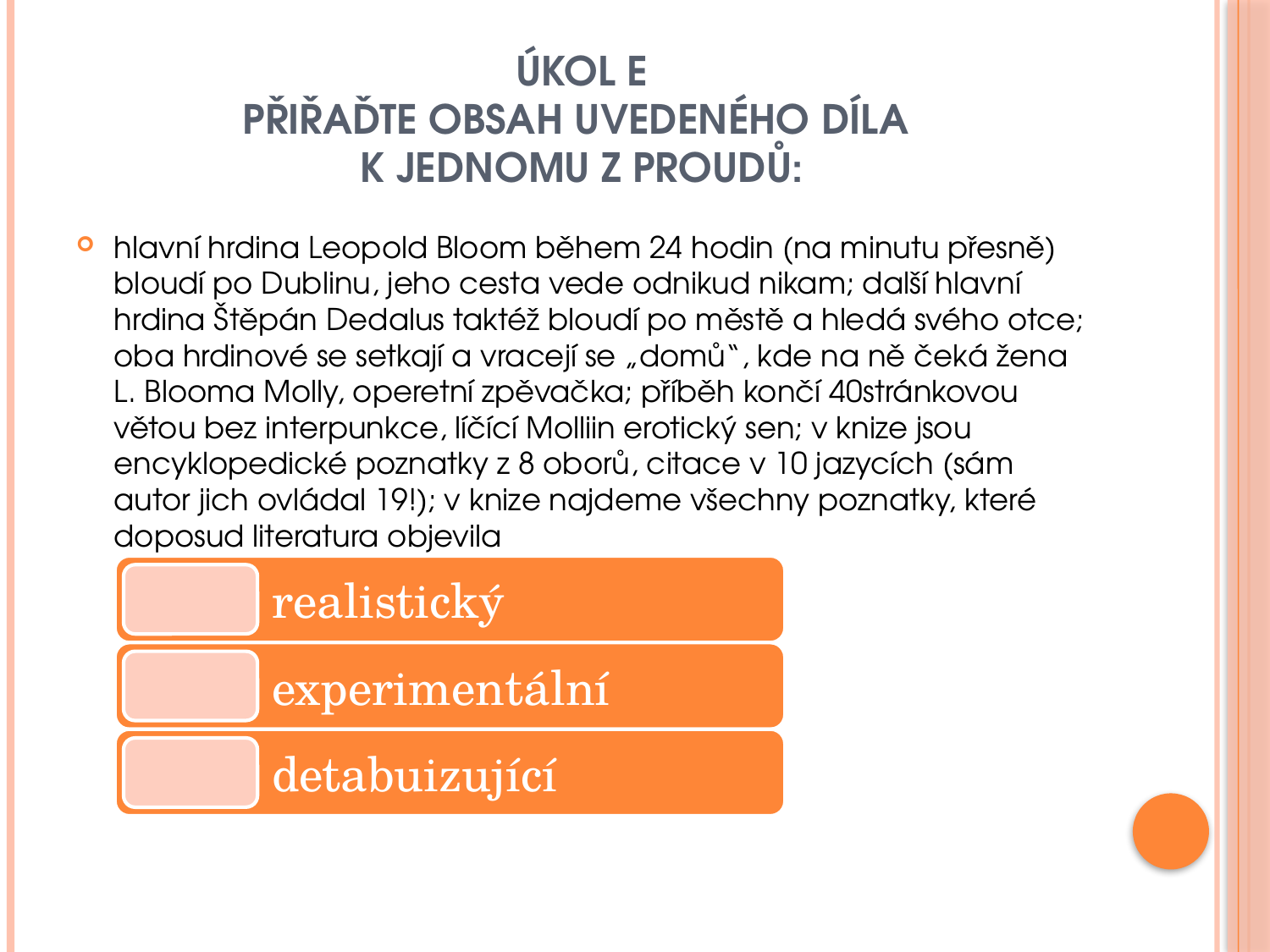

# úkol E přiřaďte obsah uvedeného díla k jednomu z proudů:
hlavní hrdina Leopold Bloom během 24 hodin (na minutu přesně) bloudí po Dublinu, jeho cesta vede odnikud nikam; další hlavní hrdina Štěpán Dedalus taktéž bloudí po městě a hledá svého otce; oba hrdinové se setkají a vracejí se „domů“, kde na ně čeká žena L. Blooma Molly, operetní zpěvačka; příběh končí 40stránkovou větou bez interpunkce, líčící Molliin erotický sen; v knize jsou encyklopedické poznatky z 8 oborů, citace v 10 jazycích (sám autor jich ovládal 19!); v knize najdeme všechny poznatky, které doposud literatura objevila

realistický
experimentální
detabuizující